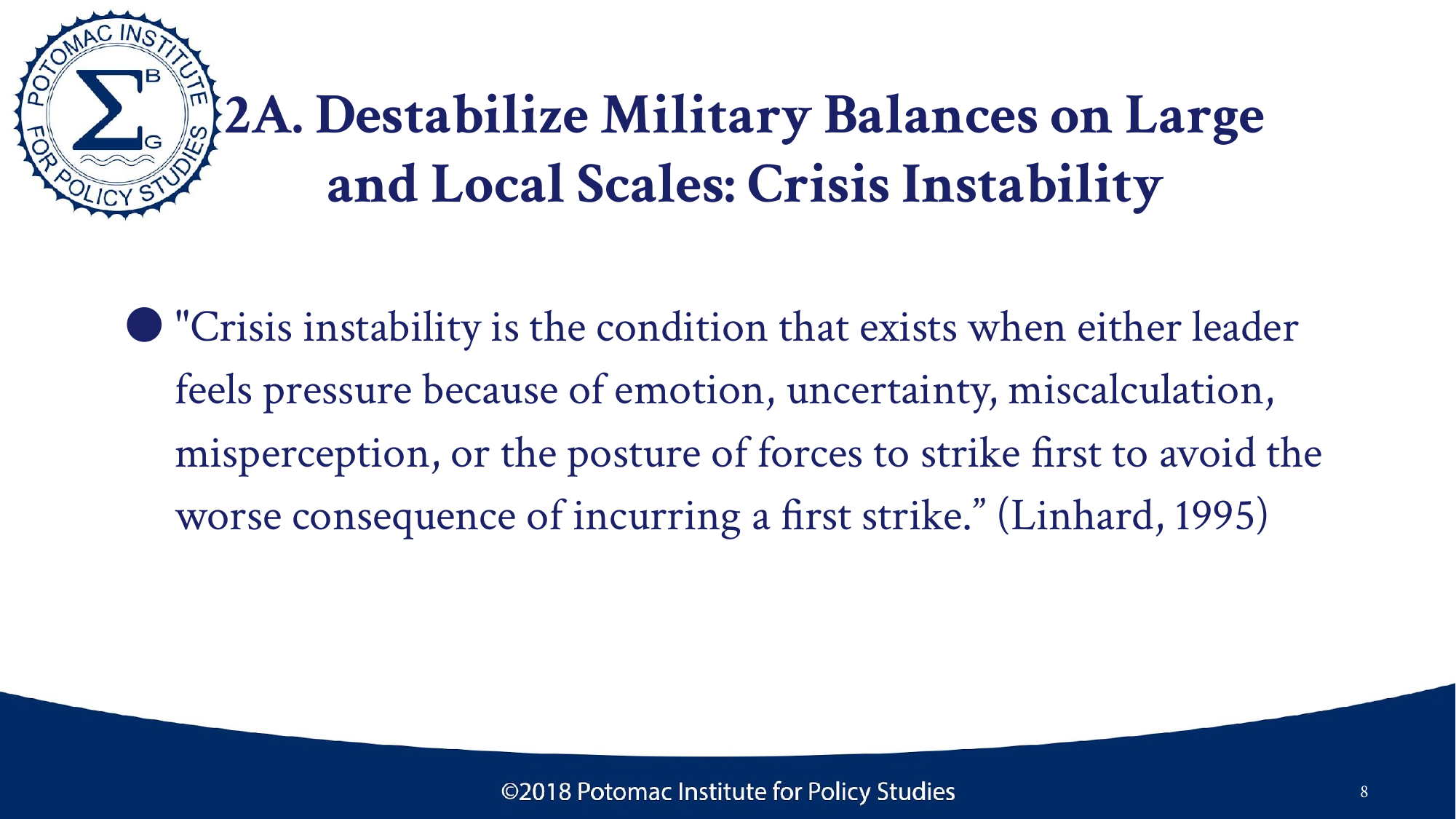

# 2A. Destabilize Military Balances on Large and Local Scales: Crisis Instability
"Crisis instability is the condition that exists when either leader feels pressure because of emotion, uncertainty, miscalculation, misperception, or the posture of forces to strike first to avoid the worse consequence of incurring a first strike.” (Linhard, 1995)
8